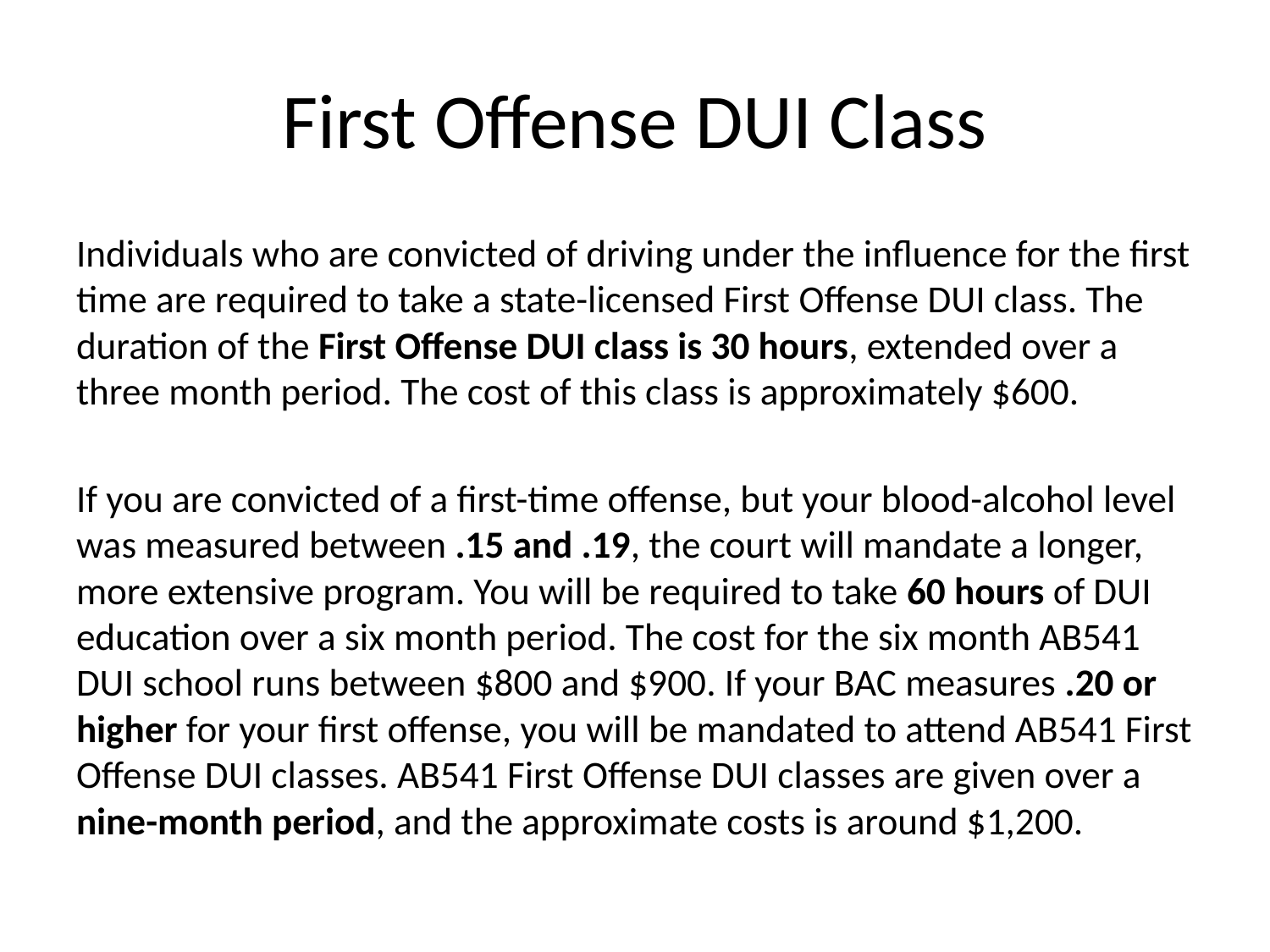

# First Offense DUI Class
Individuals who are convicted of driving under the influence for the first time are required to take a state-licensed First Offense DUI class. The duration of the First Offense DUI class is 30 hours, extended over a three month period. The cost of this class is approximately $600.

If you are convicted of a first-time offense, but your blood-alcohol level was measured between .15 and .19, the court will mandate a longer, more extensive program. You will be required to take 60 hours of DUI education over a six month period. The cost for the six month AB541 DUI school runs between $800 and $900. If your BAC measures .20 or higher for your first offense, you will be mandated to attend AB541 First Offense DUI classes. AB541 First Offense DUI classes are given over a nine-month period, and the approximate costs is around $1,200.